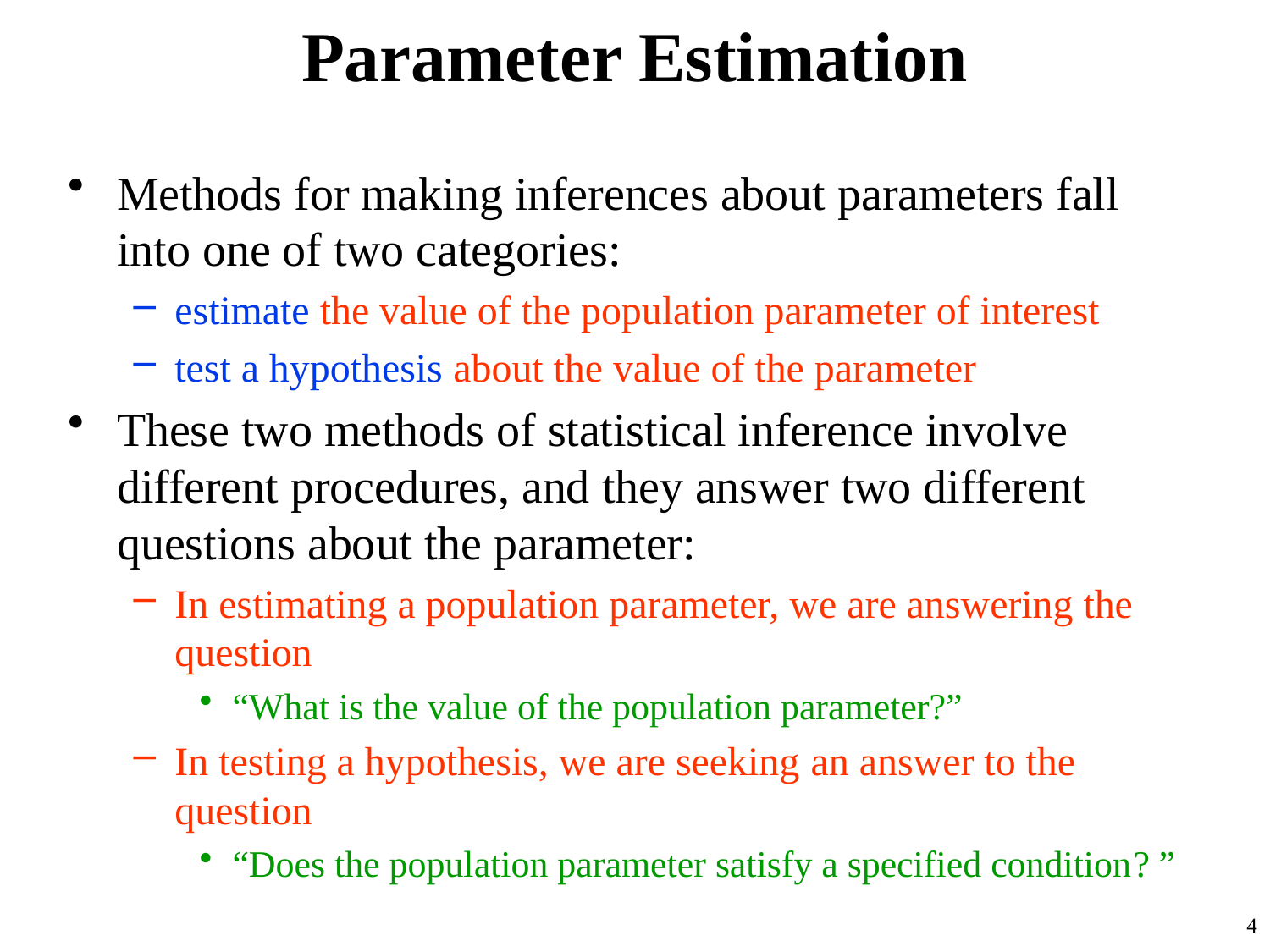

# Parameter Estimation
Methods for making inferences about parameters fall into one of two categories:
estimate the value of the population parameter of interest
test a hypothesis about the value of the parameter
These two methods of statistical inference involve different procedures, and they answer two different questions about the parameter:
In estimating a population parameter, we are answering the question
“What is the value of the population parameter?”
In testing a hypothesis, we are seeking an answer to the question
“Does the population parameter satisfy a specified condition? ”
4